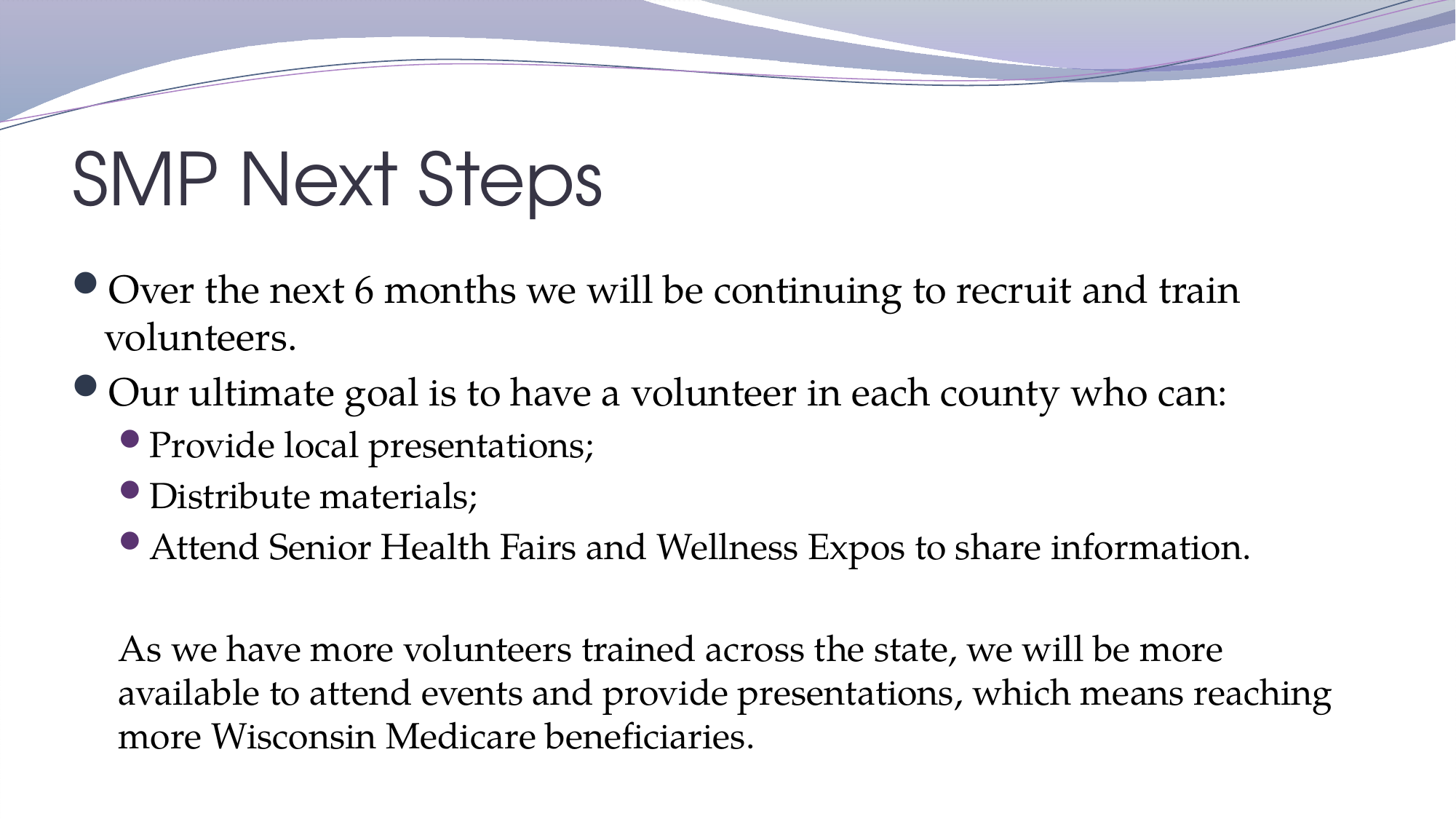

# SMP Next Steps
Over the next 6 months we will be continuing to recruit and train volunteers.
Our ultimate goal is to have a volunteer in each county who can:
Provide local presentations;
Distribute materials;
Attend Senior Health Fairs and Wellness Expos to share information.

As we have more volunteers trained across the state, we will be more available to attend events and provide presentations, which means reaching more Wisconsin Medicare beneficiaries.